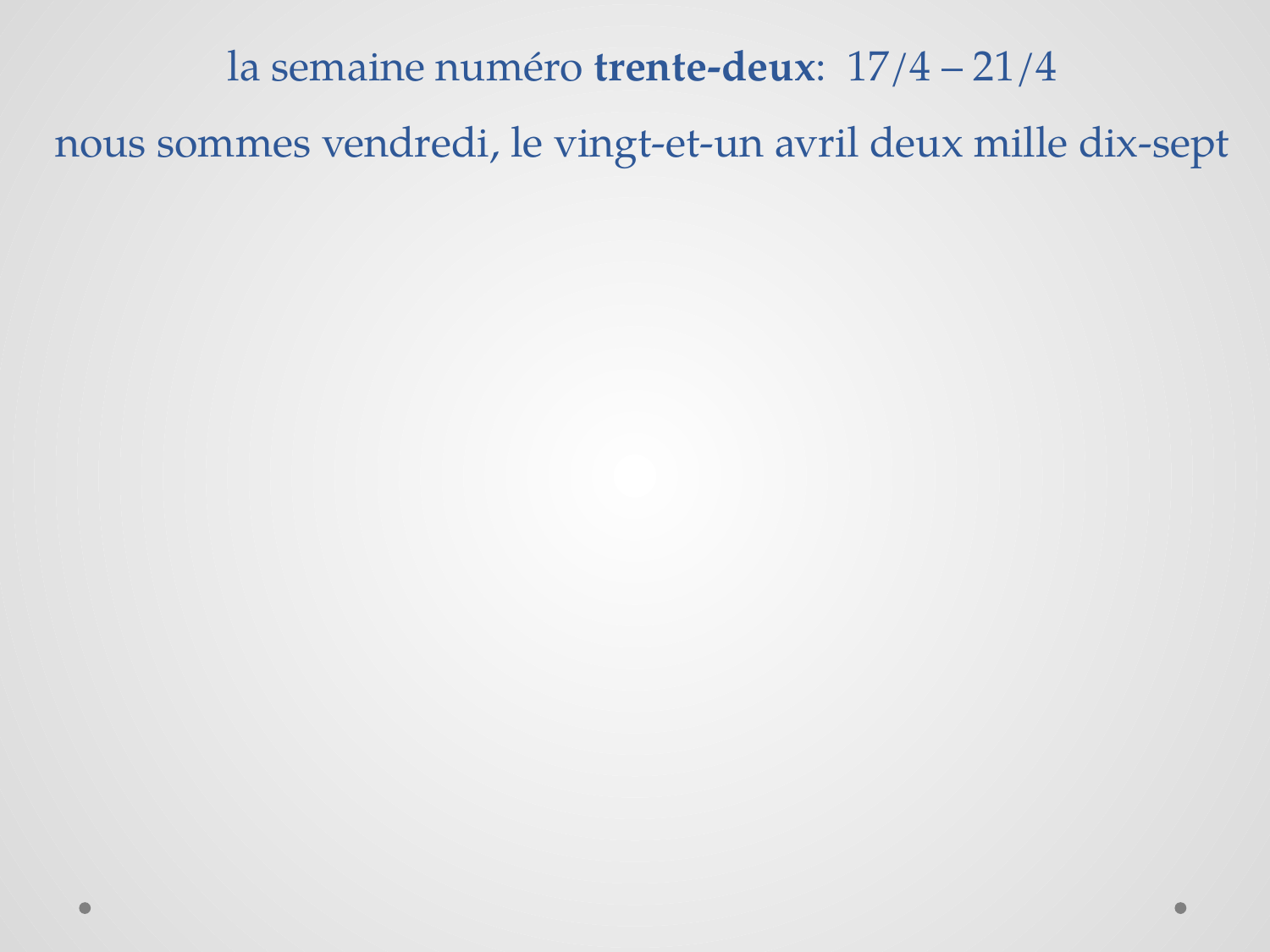

# la semaine numéro trente-deux:  17/4 – 21/4 nous sommes vendredi, le vingt-et-un avril deux mille dix-sept